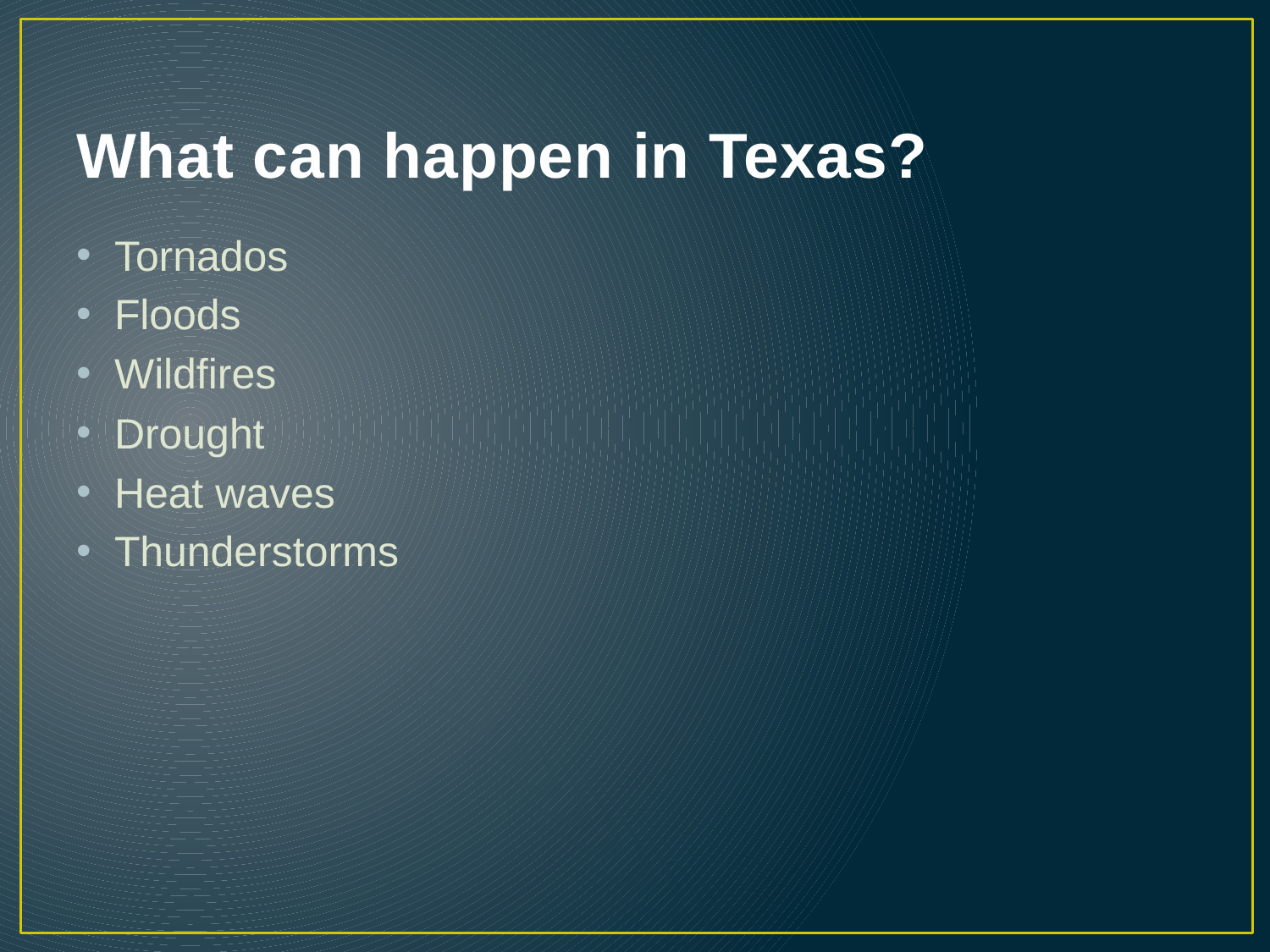

# What can happen in Texas?
Tornados
Floods
Wildfires
Drought
Heat waves
Thunderstorms